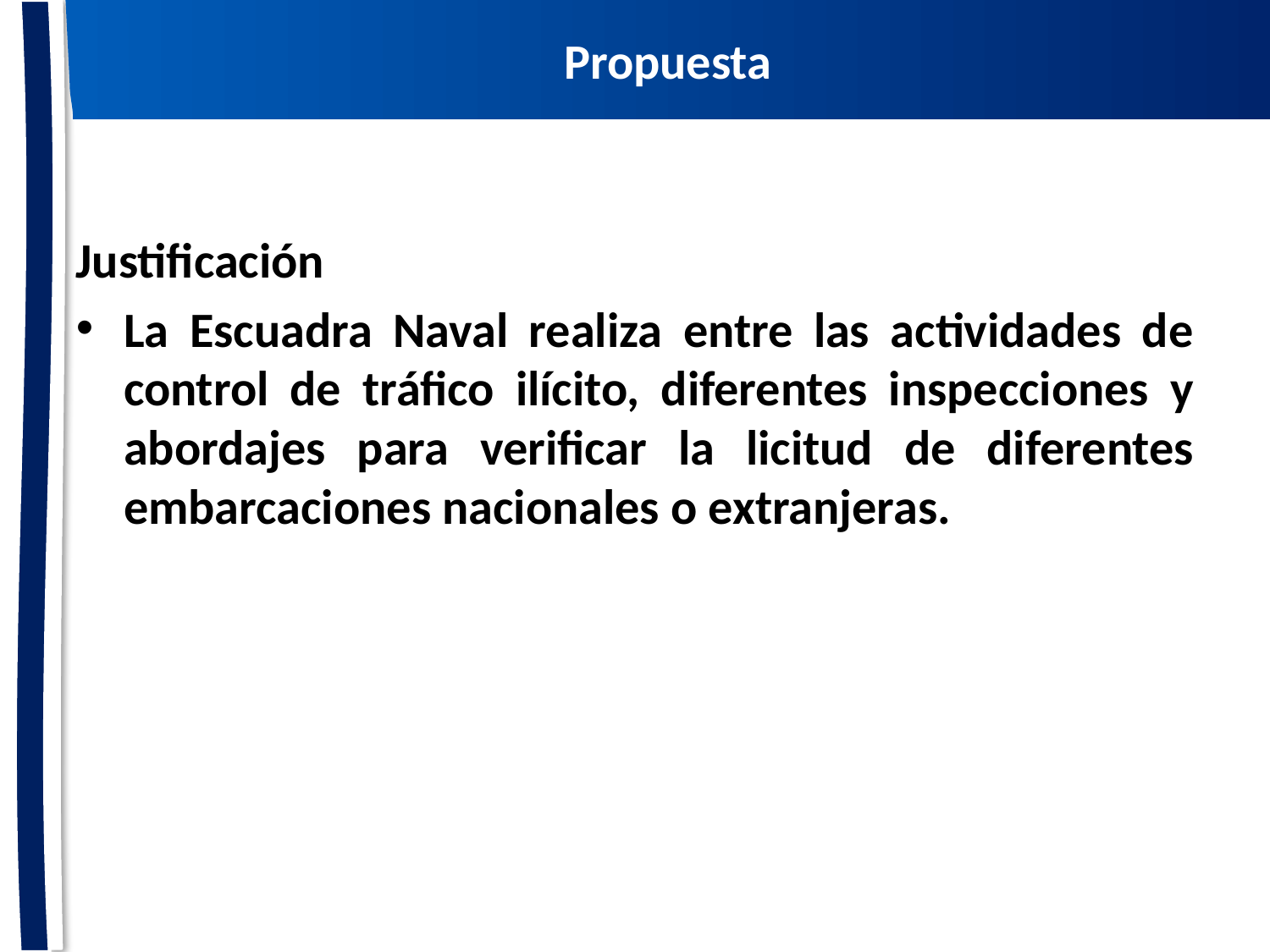

Propuesta
MARCO JURÍDICO
Justificación
La Escuadra Naval realiza entre las actividades de control de tráfico ilícito, diferentes inspecciones y abordajes para verificar la licitud de diferentes embarcaciones nacionales o extranjeras.